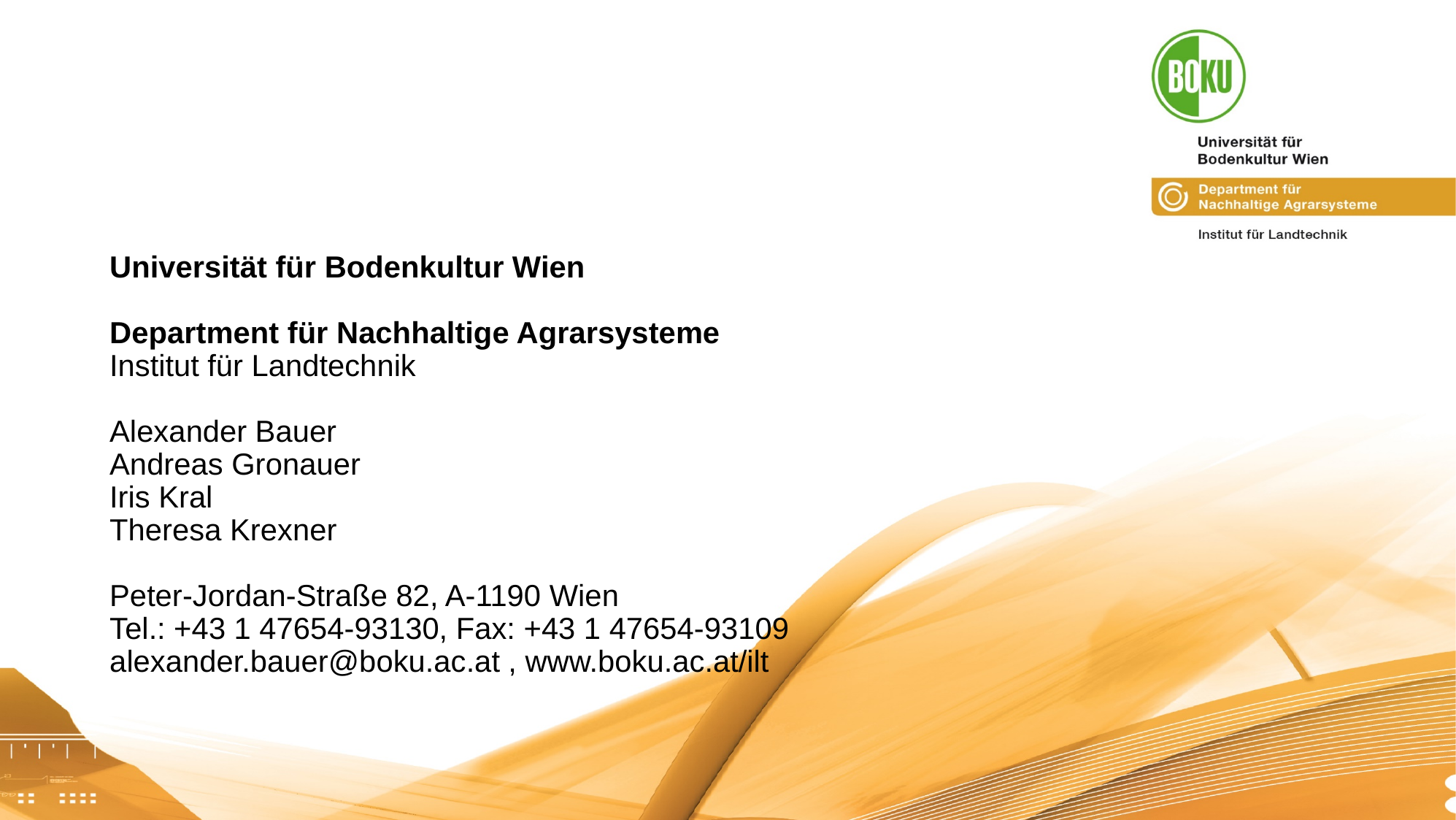

Universität für Bodenkultur Wien

Department für Nachhaltige Agrarsysteme
Institut für Landtechnik

Alexander Bauer
Andreas Gronauer
Iris Kral
Theresa Krexner

Peter-Jordan-Straße 82, A-1190 Wien
Tel.: +43 1 47654-93130, Fax: +43 1 47654-93109
alexander.bauer@boku.ac.at , www.boku.ac.at/ilt